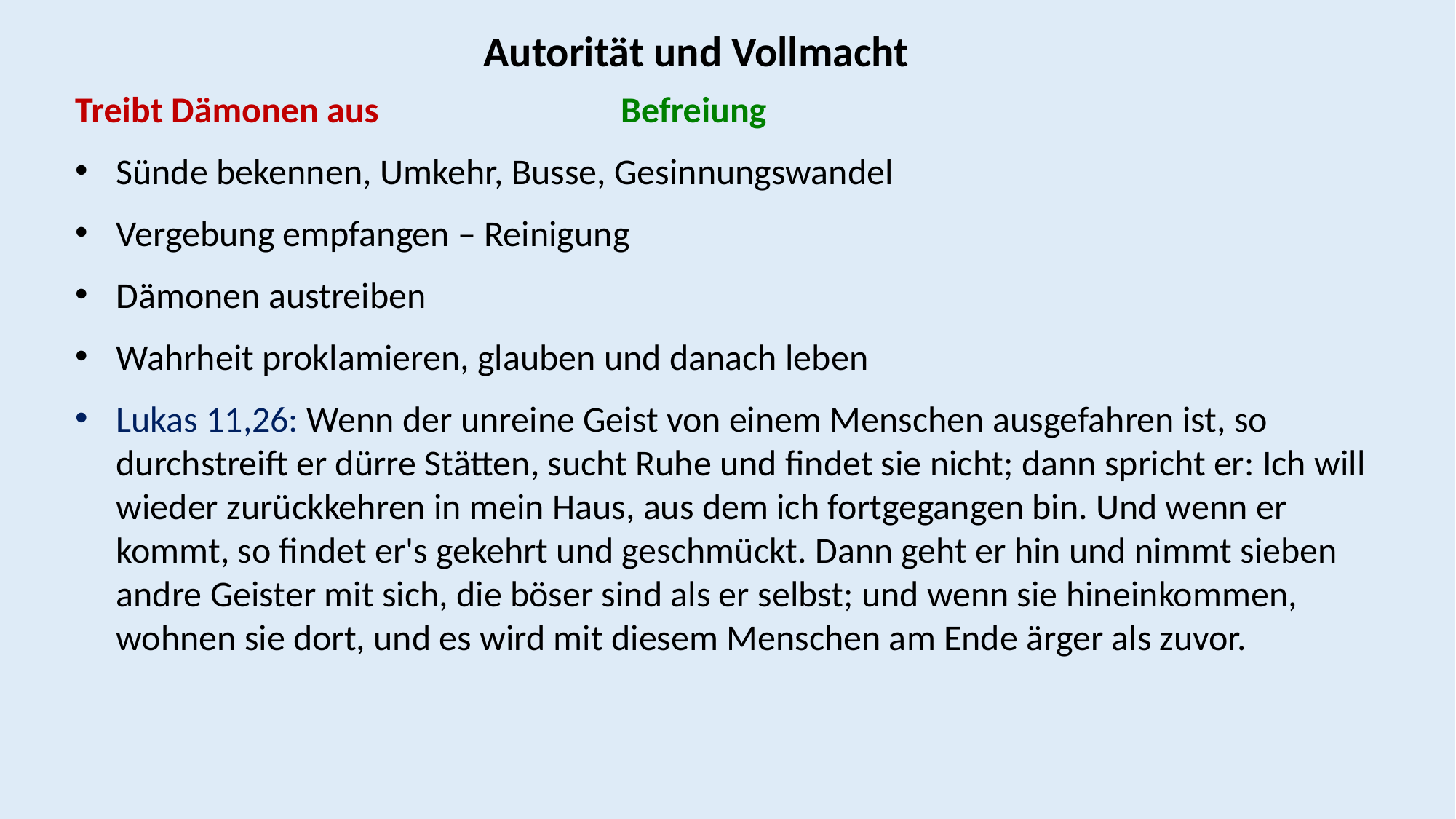

Autorität und Vollmacht
Treibt Dämonen aus			Befreiung
Sünde bekennen, Umkehr, Busse, Gesinnungswandel
Vergebung empfangen – Reinigung
Dämonen austreiben
Wahrheit proklamieren, glauben und danach leben
Lukas 11,26: Wenn der unreine Geist von einem Menschen ausgefahren ist, so durchstreift er dürre Stätten, sucht Ruhe und findet sie nicht; dann spricht er: Ich will wieder zurückkehren in mein Haus, aus dem ich fortgegangen bin. Und wenn er kommt, so findet er's gekehrt und geschmückt. Dann geht er hin und nimmt sieben andre Geister mit sich, die böser sind als er selbst; und wenn sie hineinkommen, wohnen sie dort, und es wird mit diesem Menschen am Ende ärger als zuvor.